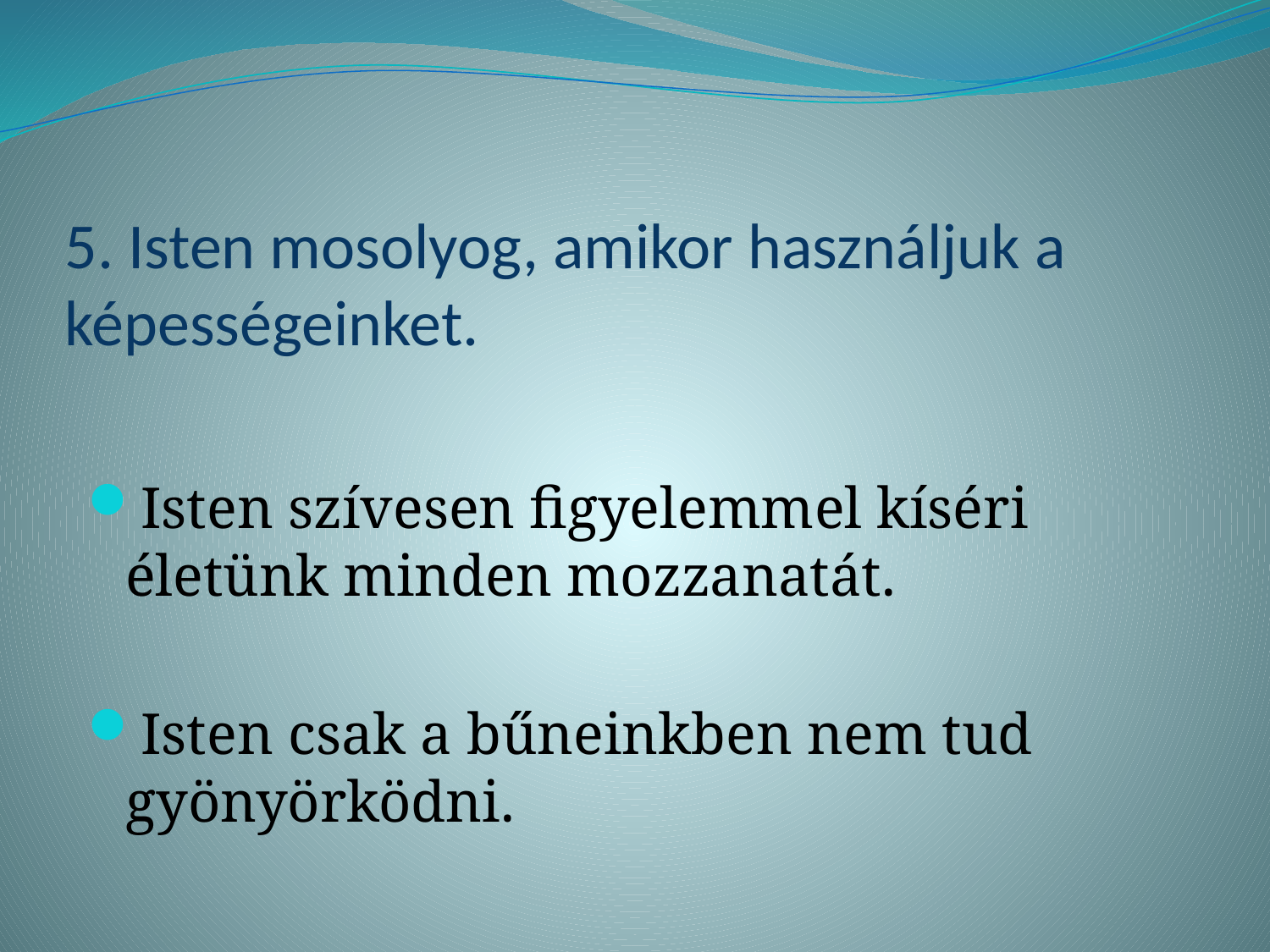

# 5. Isten mosolyog, amikor használjuk a képességeinket.
Isten szívesen figyelemmel kíséri életünk minden mozzanatát.

Isten csak a bűneinkben nem tud gyönyörködni.